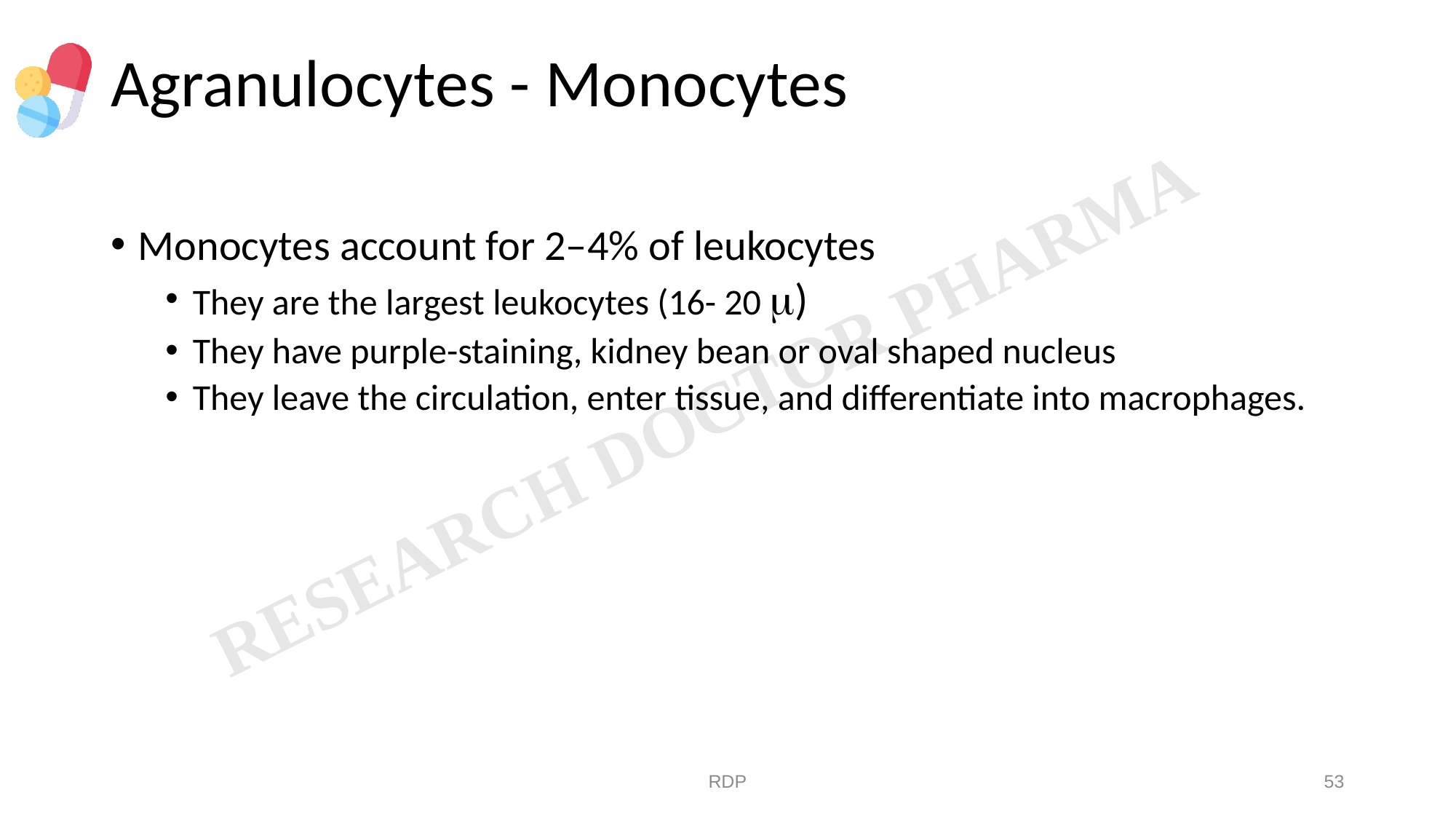

# Agranulocytes - Monocytes
Monocytes account for 2–4% of leukocytes
They are the largest leukocytes (16- 20 μ)
They have purple-staining, kidney bean or oval shaped nucleus
They leave the circulation, enter tissue, and differentiate into macrophages.

RDP
53